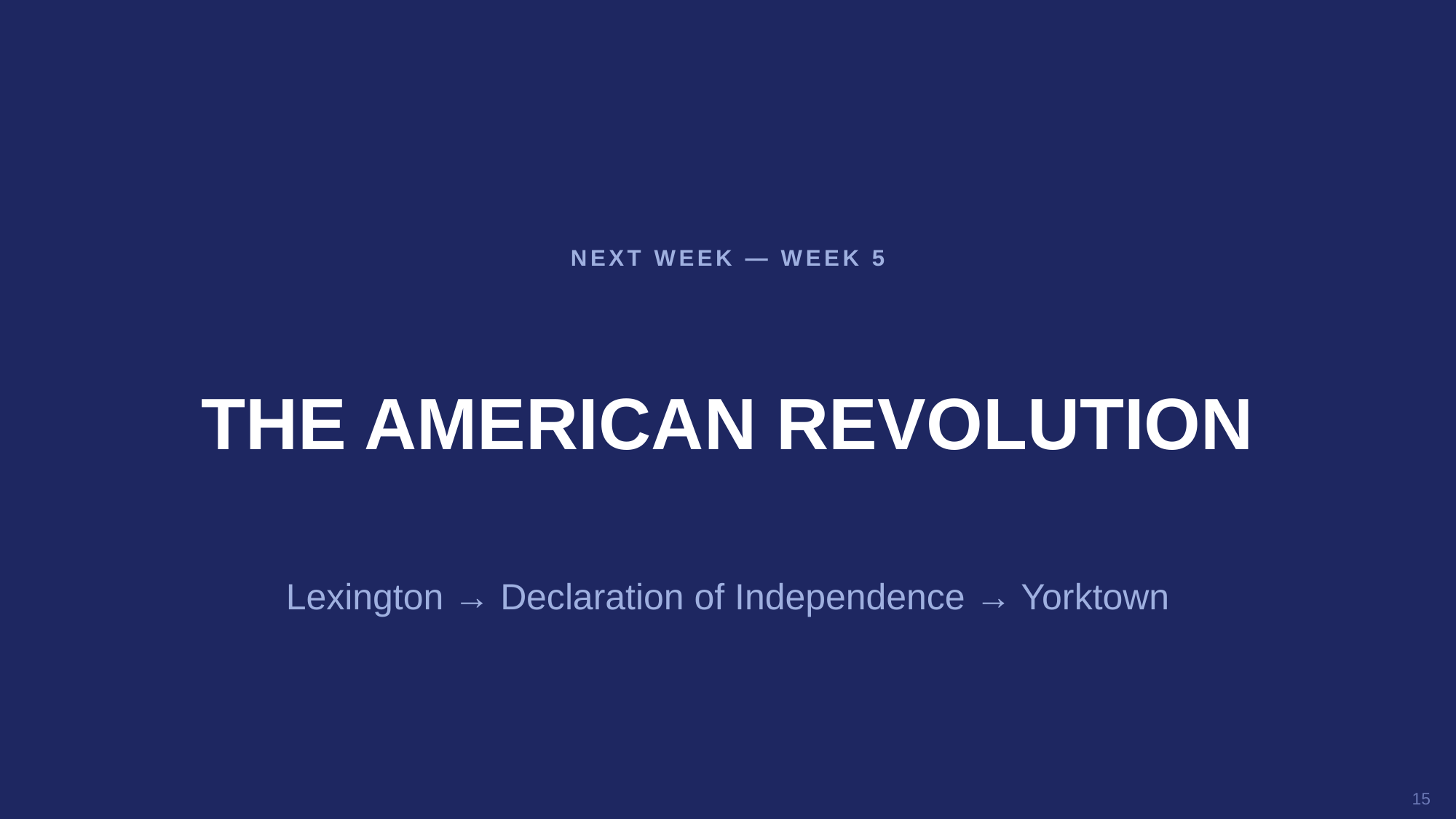

NEXT WEEK — WEEK 5
THE AMERICAN REVOLUTION
Lexington → Declaration of Independence → Yorktown
15